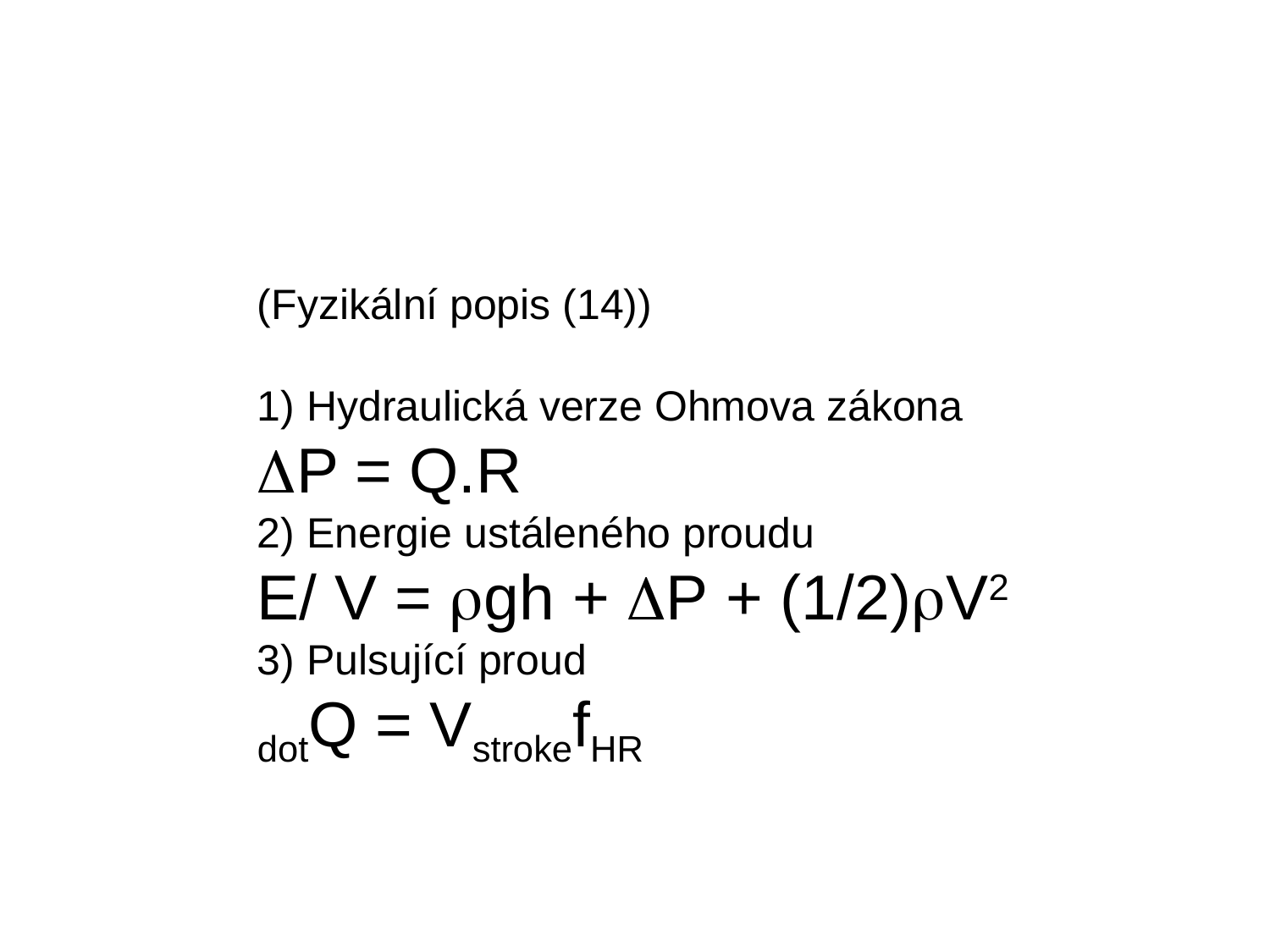

(Fyzikální popis (14))

1) Hydraulická verze Ohmova zákona
ΔP = Q.R
2) Energie ustáleného proudu
E/ V = ρgh + ΔP + (1/2)ρV2
3) Pulsující proud
dotQ = VstrokefHR